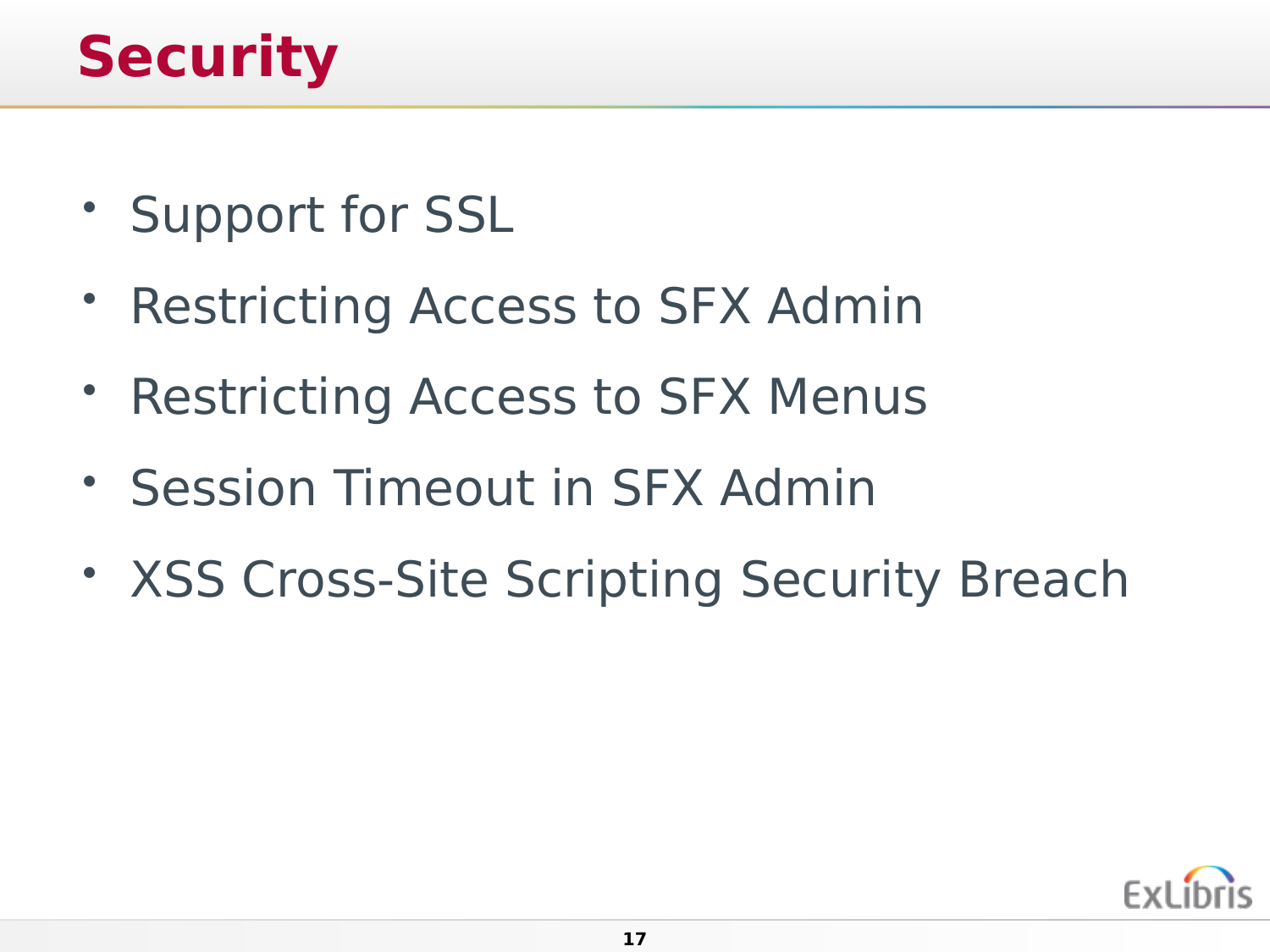

# Security
Support for SSL
Restricting Access to SFX Admin
Restricting Access to SFX Menus
Session Timeout in SFX Admin
XSS Cross-Site Scripting Security Breach